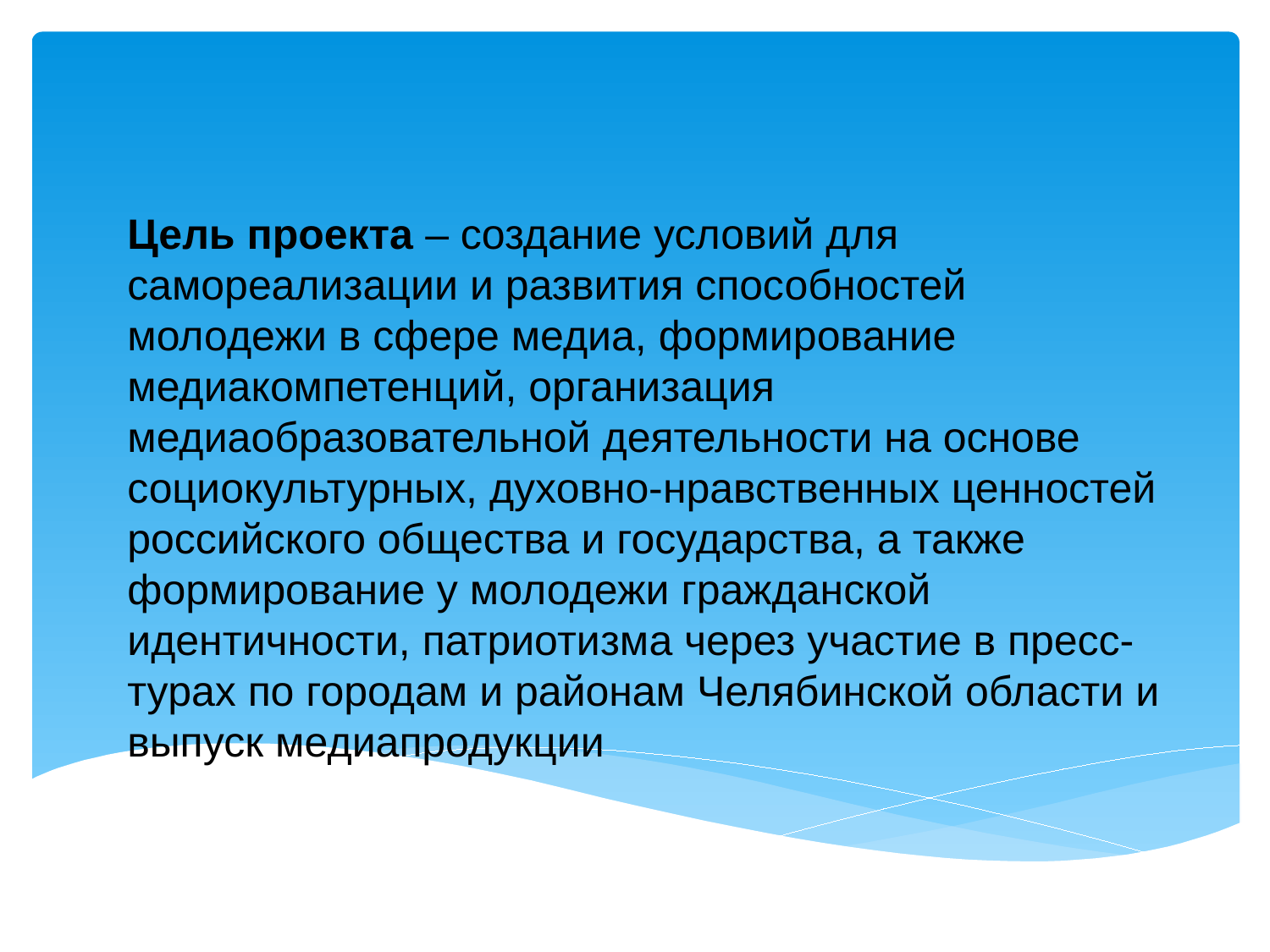

Цель проекта – создание условий для самореализации и развития способностей молодежи в сфере медиа, формирование медиакомпетенций, организация медиаобразовательной деятельности на основе социокультурных, духовно-нравственных ценностей российского общества и государства, а также формирование у молодежи гражданской идентичности, патриотизма через участие в пресс-турах по городам и районам Челябинской области и выпуск медиапродукции